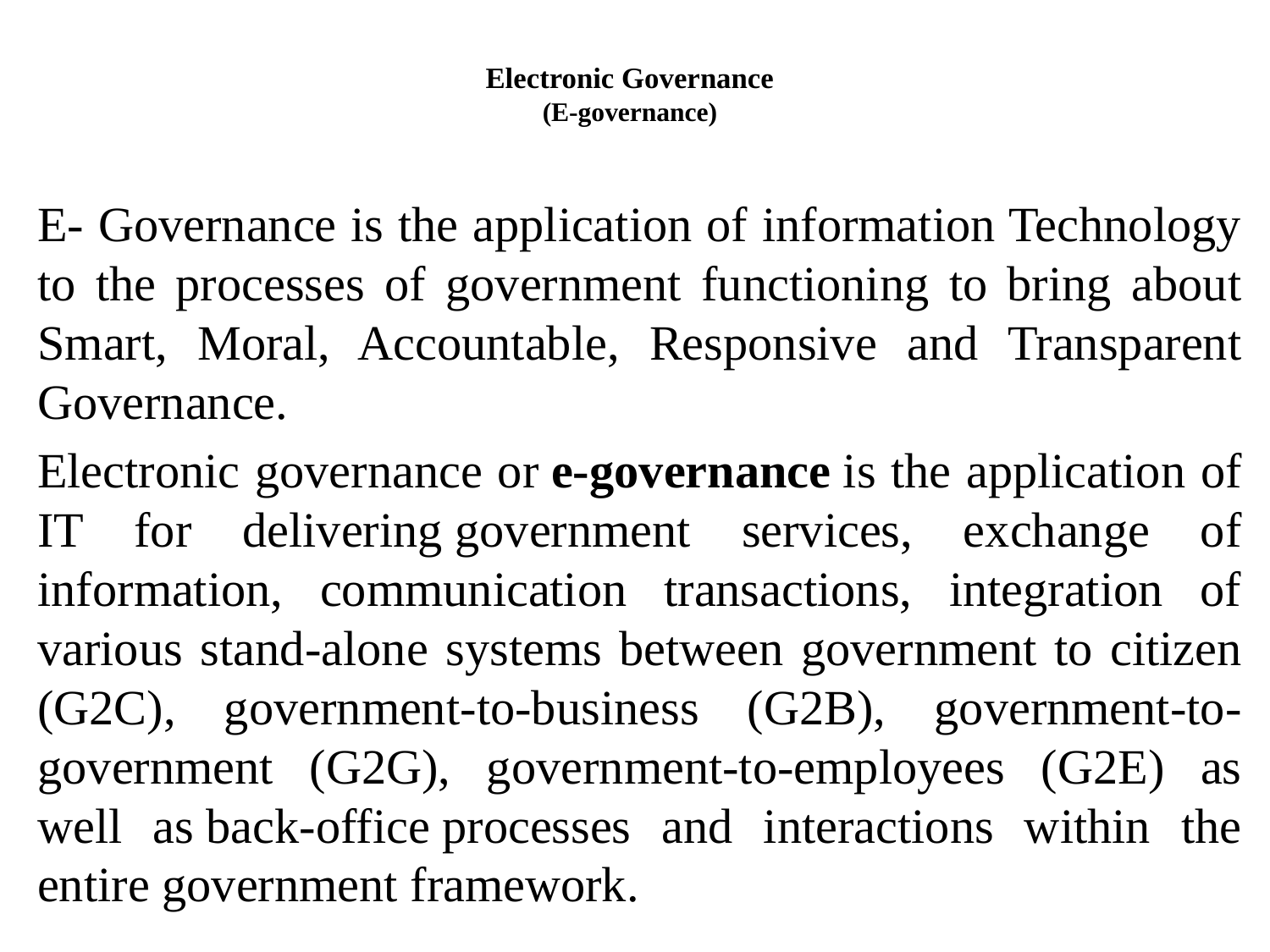

# Electronic Governance (E-governance)
E- Governance is the application of information Technology to the processes of government functioning to bring about Smart, Moral, Accountable, Responsive and Transparent Governance.
Electronic governance or e-governance is the application of IT for delivering government services, exchange of information, communication transactions, integration of various stand-alone systems between government to citizen (G2C), government-to-business (G2B), government-to-government (G2G), government-to-employees (G2E) as well as back-office processes and interactions within the entire government framework.